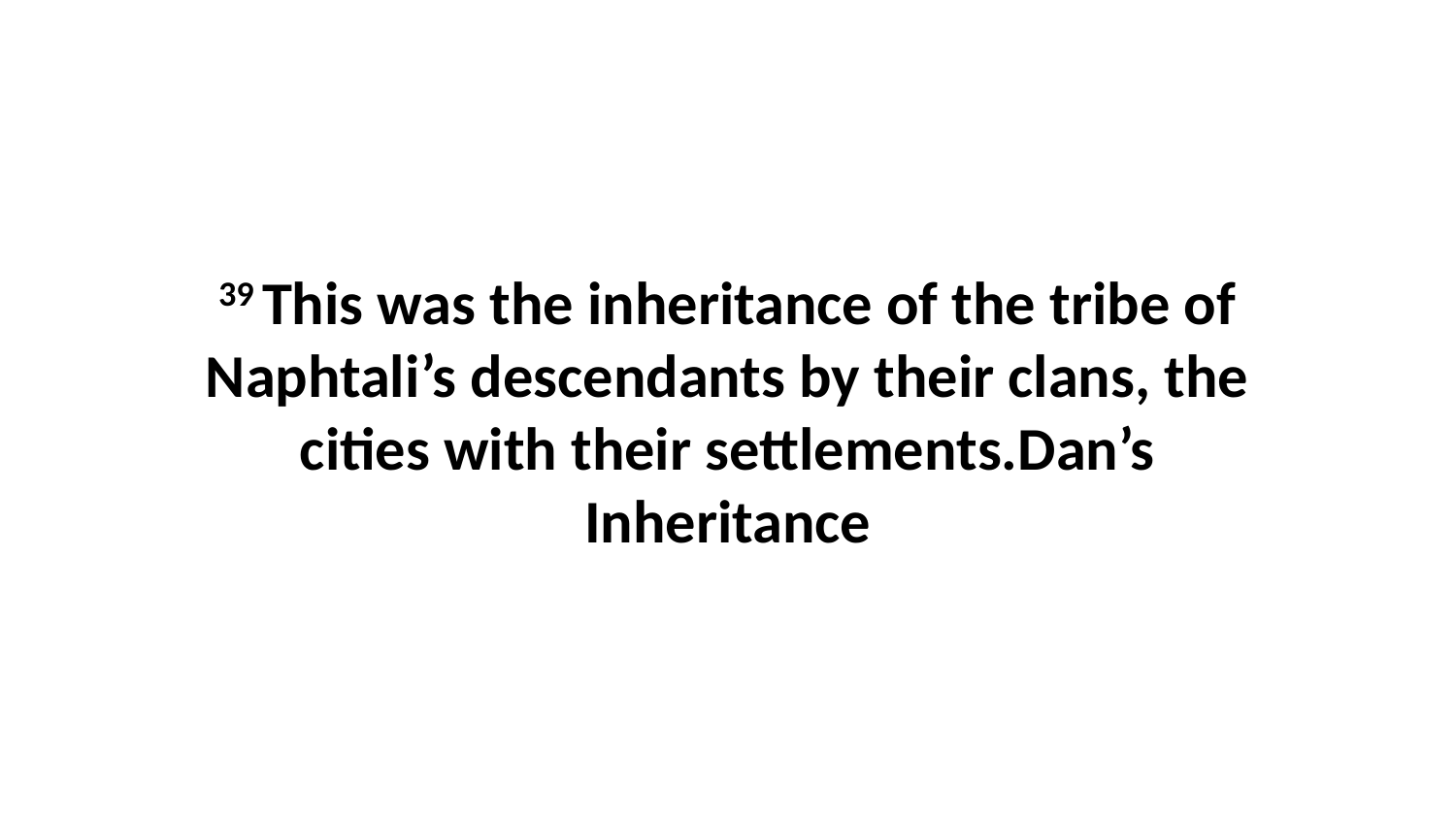

39 This was the inheritance of the tribe of Naphtali’s descendants by their clans, the cities with their settlements.Dan’s Inheritance